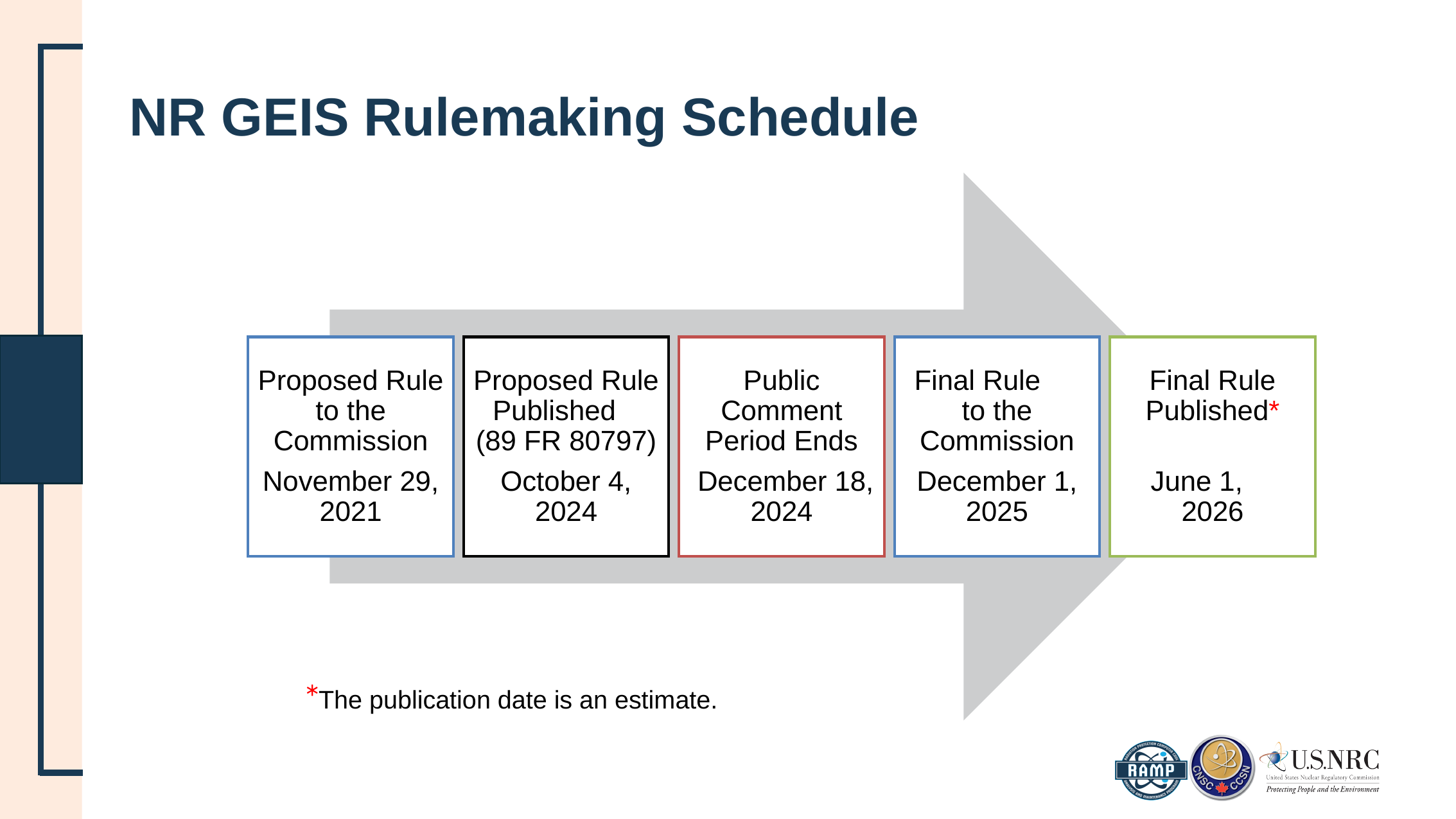

# NR GEIS Rulemaking Schedule
Proposed Rule to the Commission
November 29, 2021
Proposed Rule Published    (89 FR 80797)
October 4, 2024
Public Comment Period Ends
 December 18, 2024
Final Rule      to the Commission
December 1, 2025
Final Rule Published*

June 1,     2026
*The publication date is an estimate.